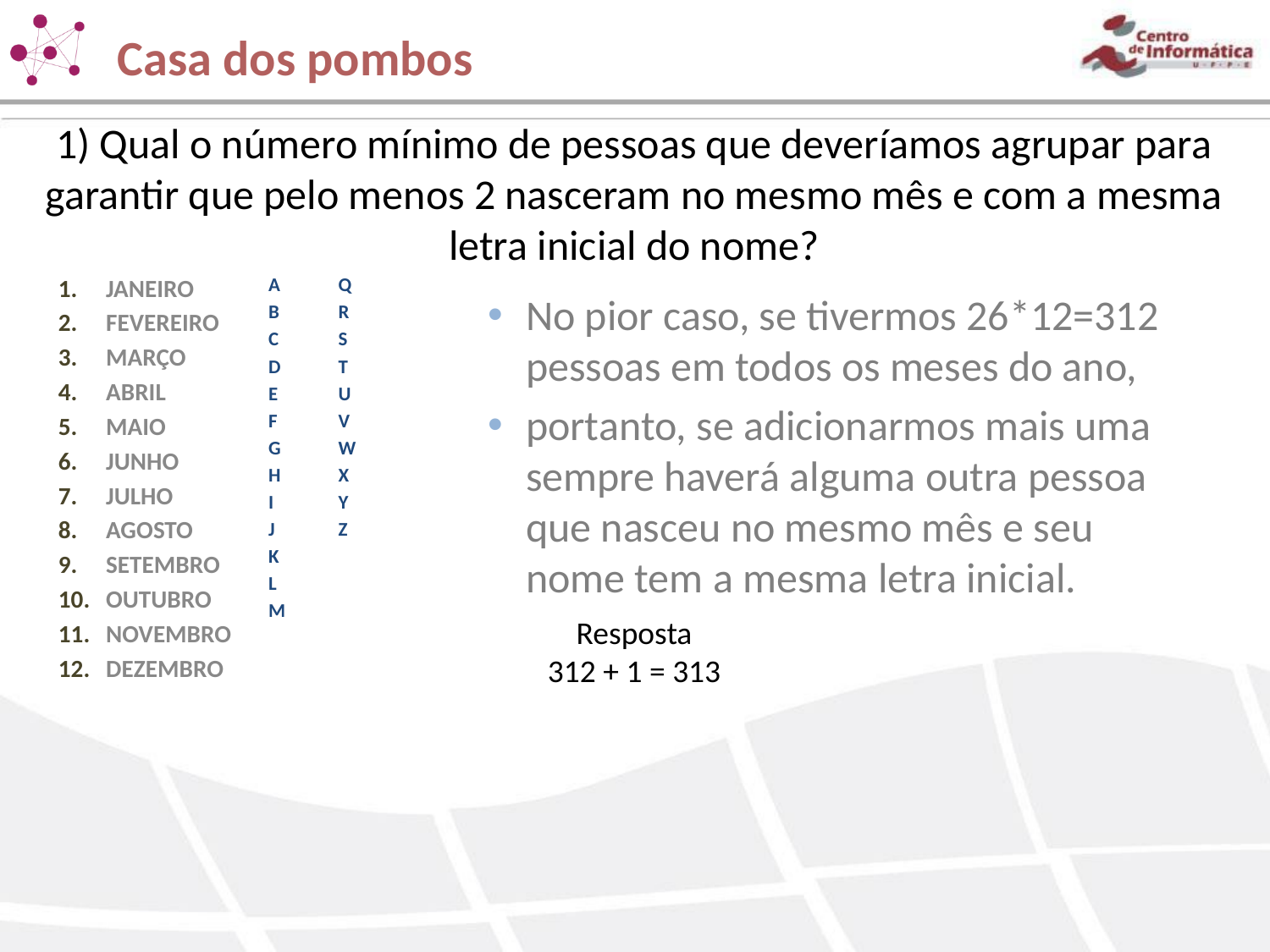

Casa dos pombos
1) Qual o número mínimo de pessoas que deveríamos agrupar para garantir que pelo menos 2 nasceram no mesmo mês e com a mesma letra inicial do nome?
JANEIRO
FEVEREIRO
MARÇO
ABRIL
MAIO
JUNHO
JULHO
AGOSTO
SETEMBRO
OUTUBRO
NOVEMBRO
DEZEMBRO
A
B
C
D
E
F
G
H
I
J
K
L
M
Q
R
S
T
U
V
W
X
Y
Z
No pior caso, se tivermos 26*12=312 pessoas em todos os meses do ano,
portanto, se adicionarmos mais uma sempre haverá alguma outra pessoa que nasceu no mesmo mês e seu nome tem a mesma letra inicial.
Resposta
312 + 1 = 313